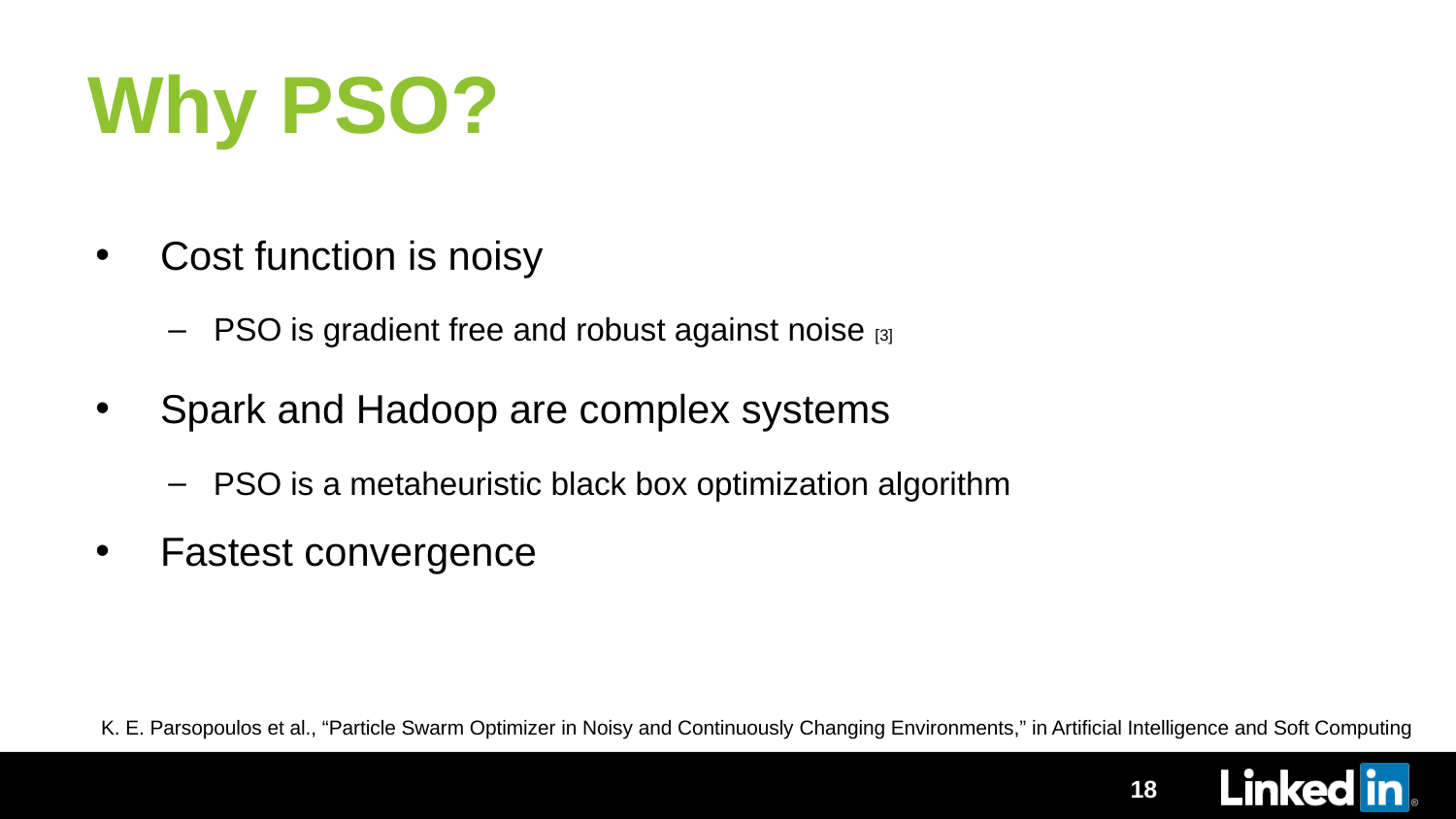

# Why PSO?
Cost function is noisy
PSO is gradient free and robust against noise [3]
Spark and Hadoop are complex systems
  PSO is a metaheuristic black box optimization algorithm
Fastest convergence
K. E. Parsopoulos et al., “Particle Swarm Optimizer in Noisy and Continuously Changing Environments,” in Artificial Intelligence and Soft Computing
18